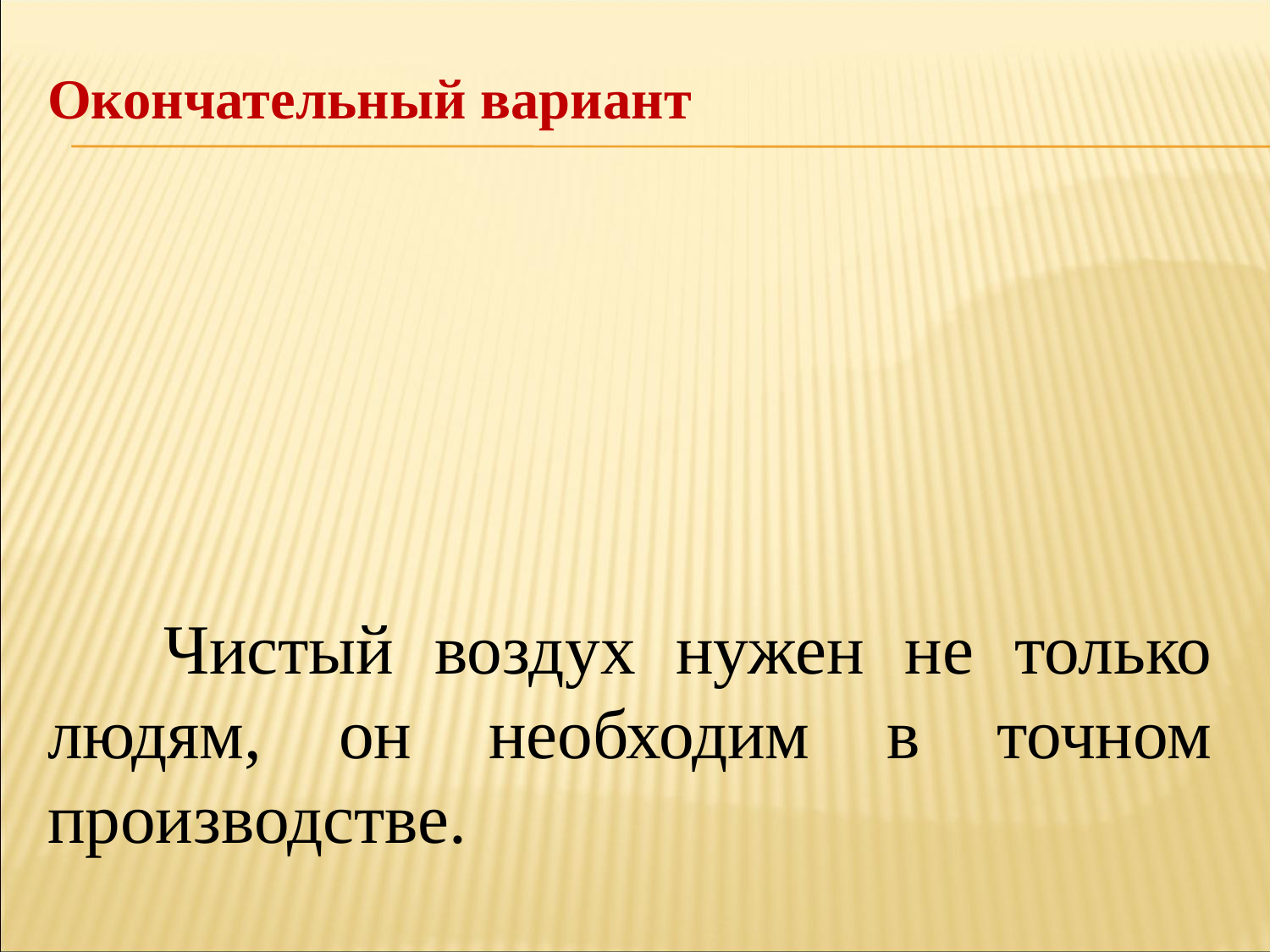

Окончательный вариант

   Чистый воздух нужен не только людям, он необходим в точном производстве.